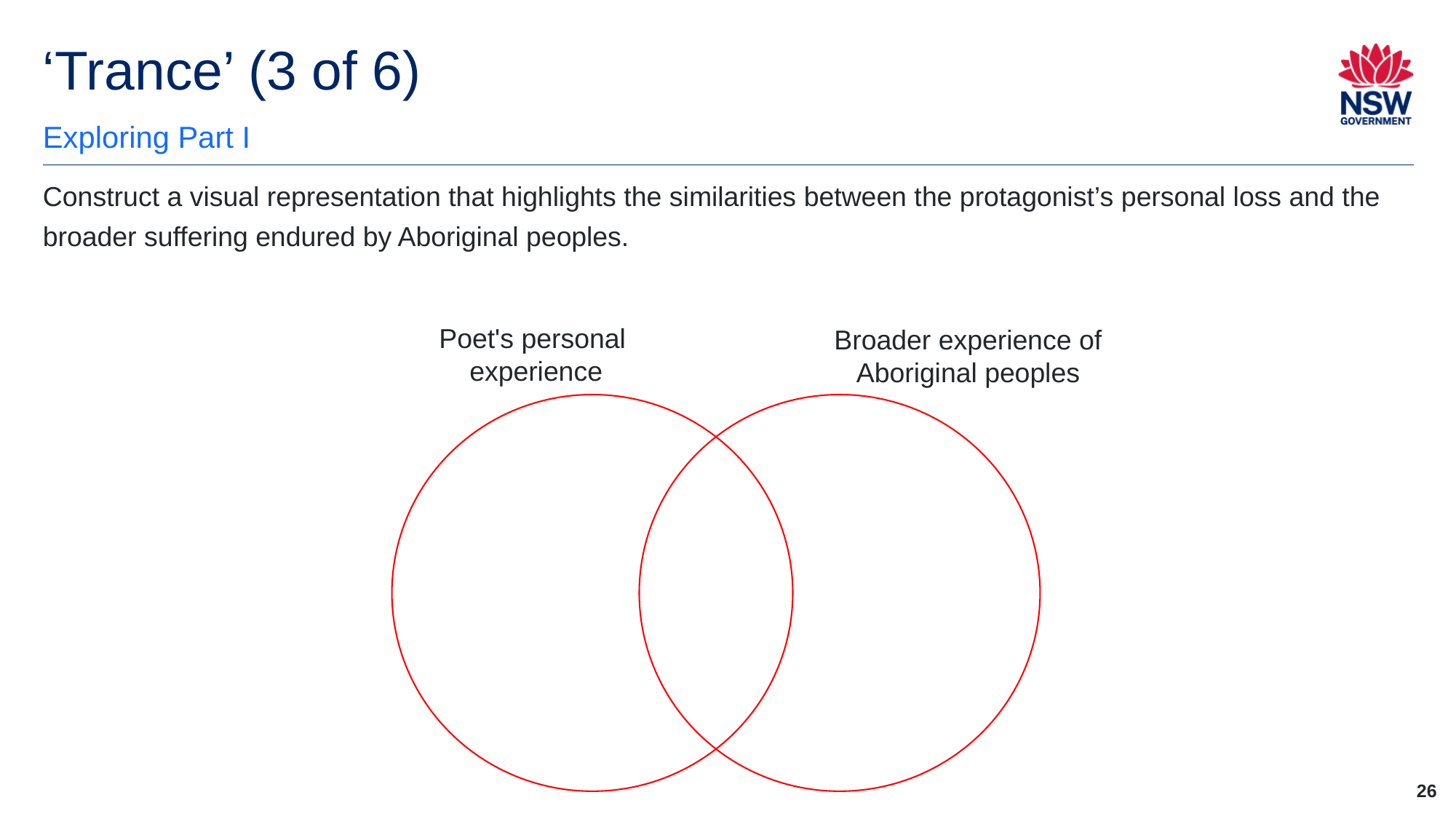

# ‘Trance’ (3 of 6)
Exploring Part I
Construct a visual representation that highlights the similarities between the protagonist’s personal loss and the broader suffering endured by Aboriginal peoples.

Poet's personal
experience
Broader experience of Aboriginal peoples

26